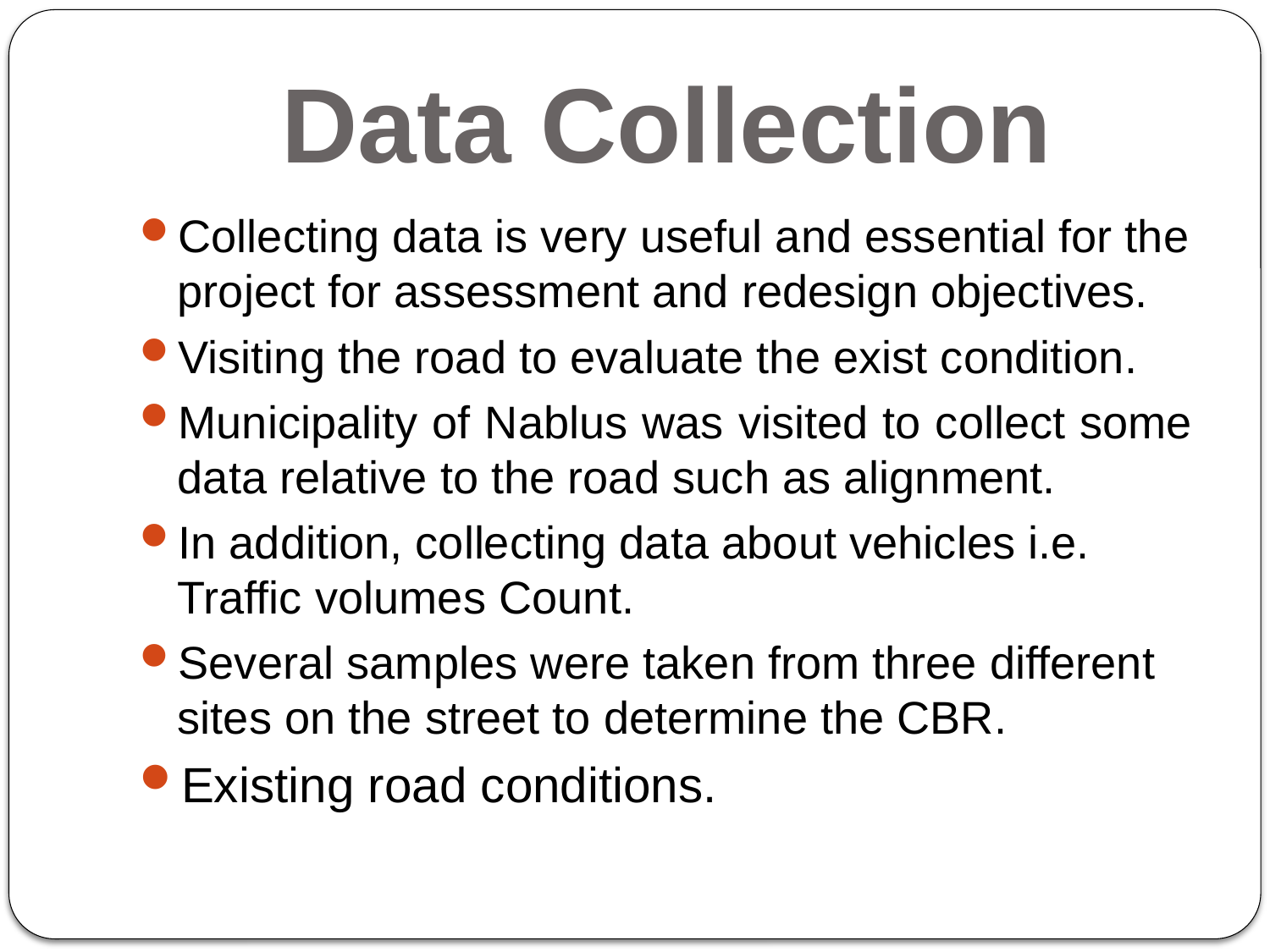

# Data Collection
Collecting data is very useful and essential for the project for assessment and redesign objectives.
Visiting the road to evaluate the exist condition.
Municipality of Nablus was visited to collect some data relative to the road such as alignment.
In addition, collecting data about vehicles i.e. Traffic volumes Count.
Several samples were taken from three different sites on the street to determine the CBR.
Existing road conditions.